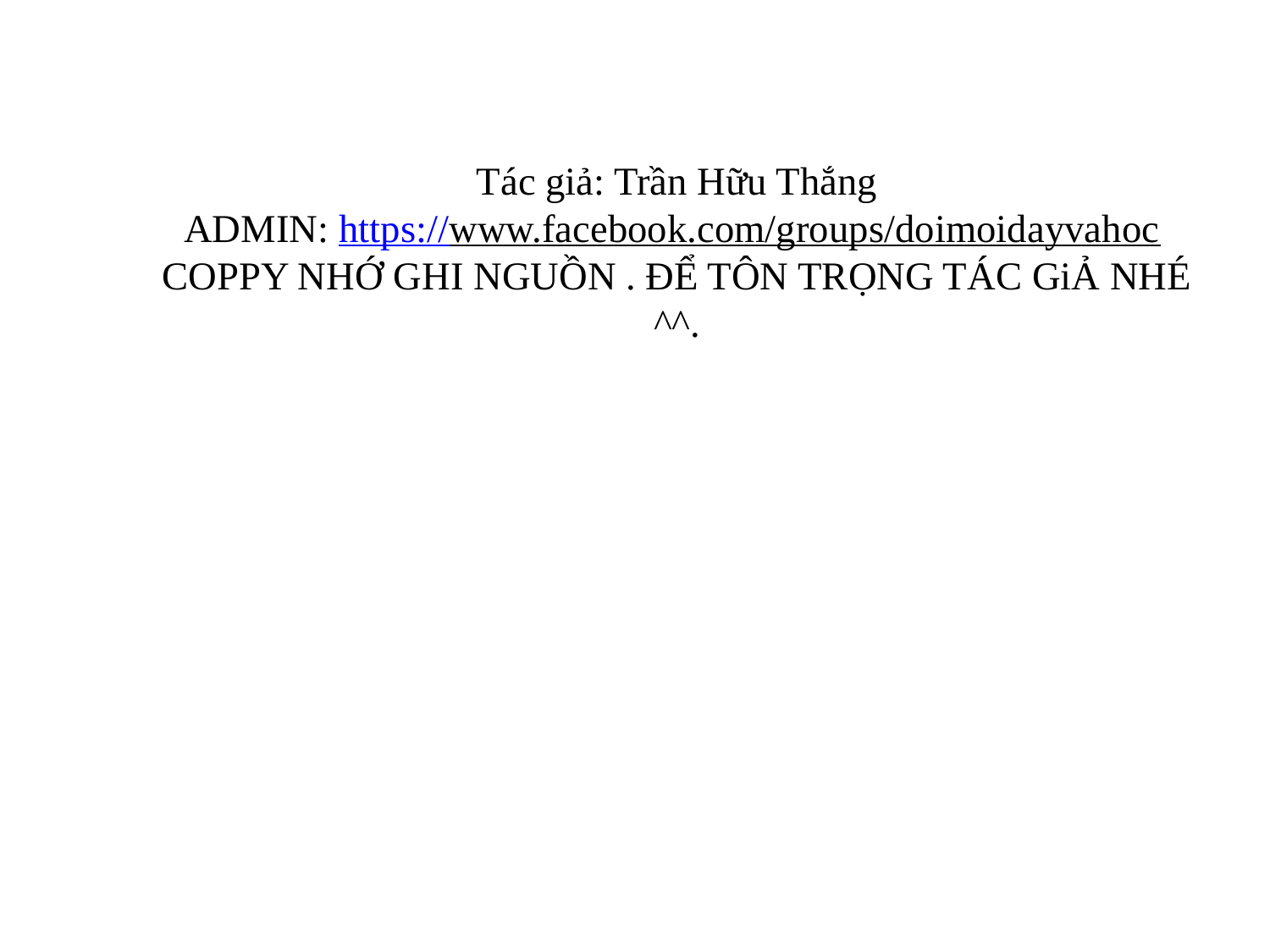

# Tác giả: Trần Hữu Thắng ADMIN: https://www.facebook.com/groups/doimoidayvahoc COPPY NHỚ GHI NGUỒN . ĐỂ TÔN TRỌNG TÁC GiẢ NHÉ ^^.